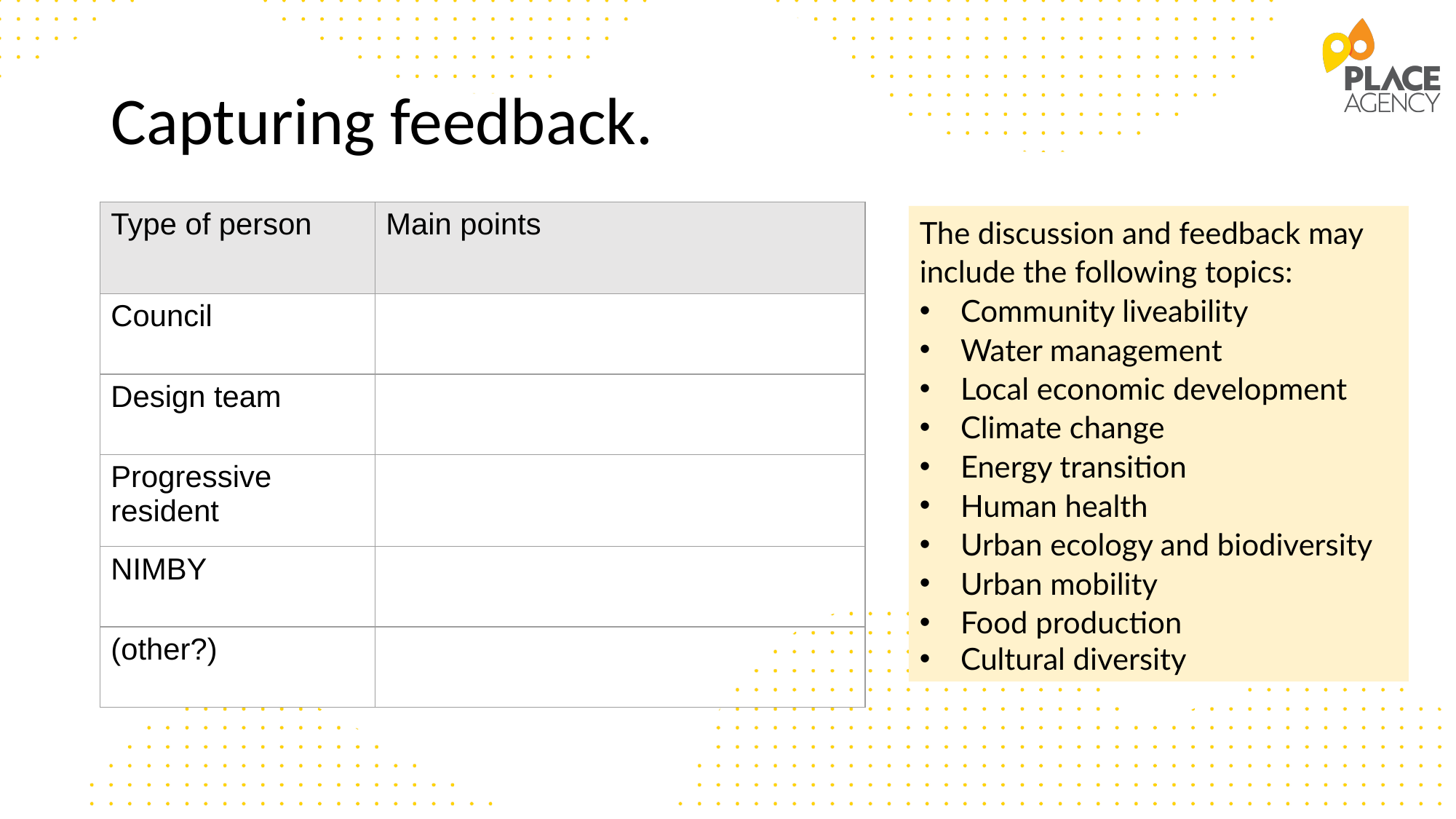

# Capturing feedback.
| Type of person | Main points |
| --- | --- |
| Council |  |
| Design team |  |
| Progressive resident |  |
| NIMBY |  |
| (other?) |  |
The discussion and feedback may include the following topics:
Community liveability
Water management
Local economic development
Climate change
Energy transition
Human health
Urban ecology and biodiversity
Urban mobility
Food production
Cultural diversity